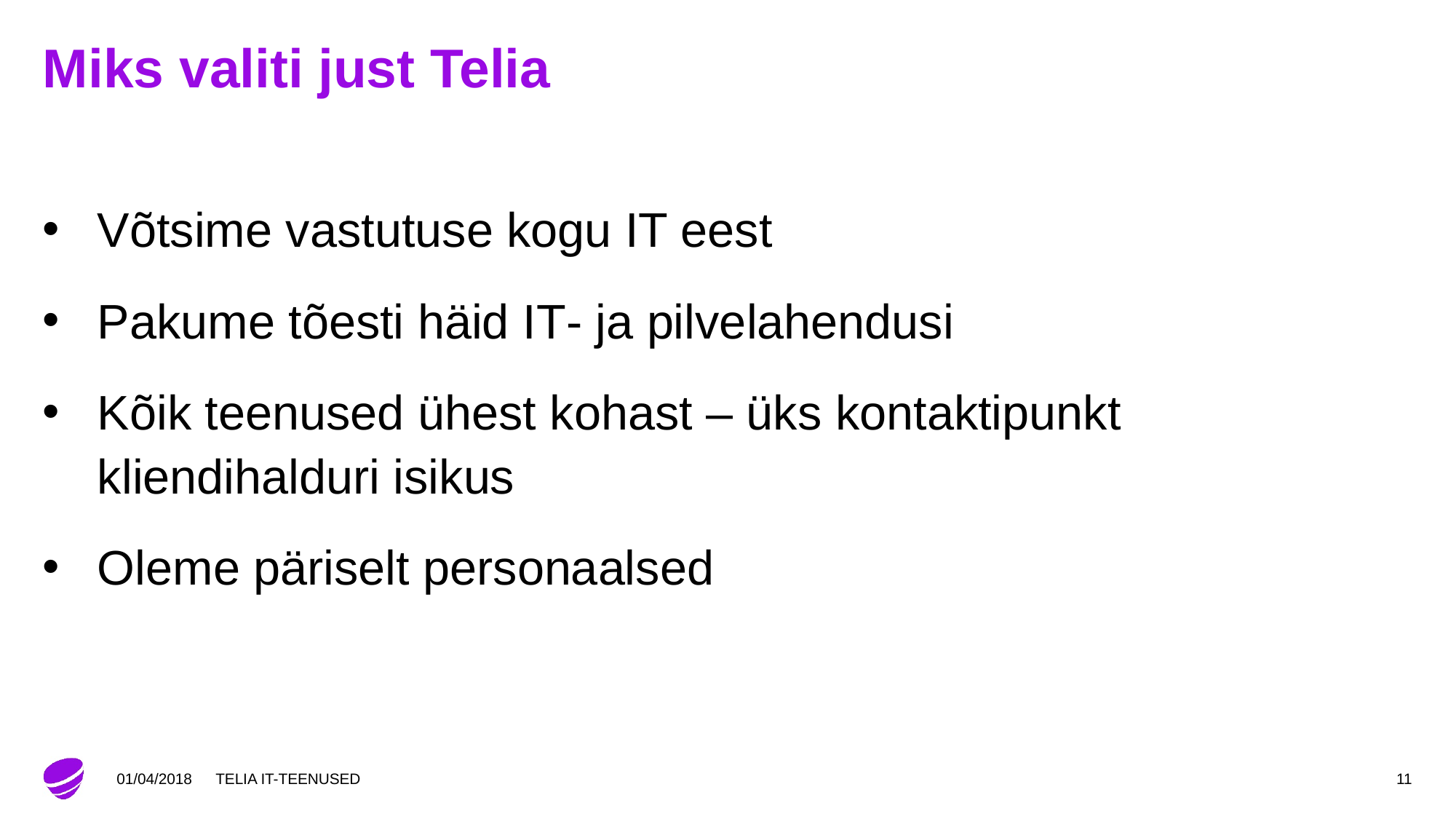

# Miks valiti just Telia
Võtsime vastutuse kogu IT eest
Pakume tõesti häid IT- ja pilvelahendusi
Kõik teenused ühest kohast – üks kontaktipunkt kliendihalduri isikus
Oleme päriselt personaalsed
01/04/2018
TELIA IT-TEENUSED
11